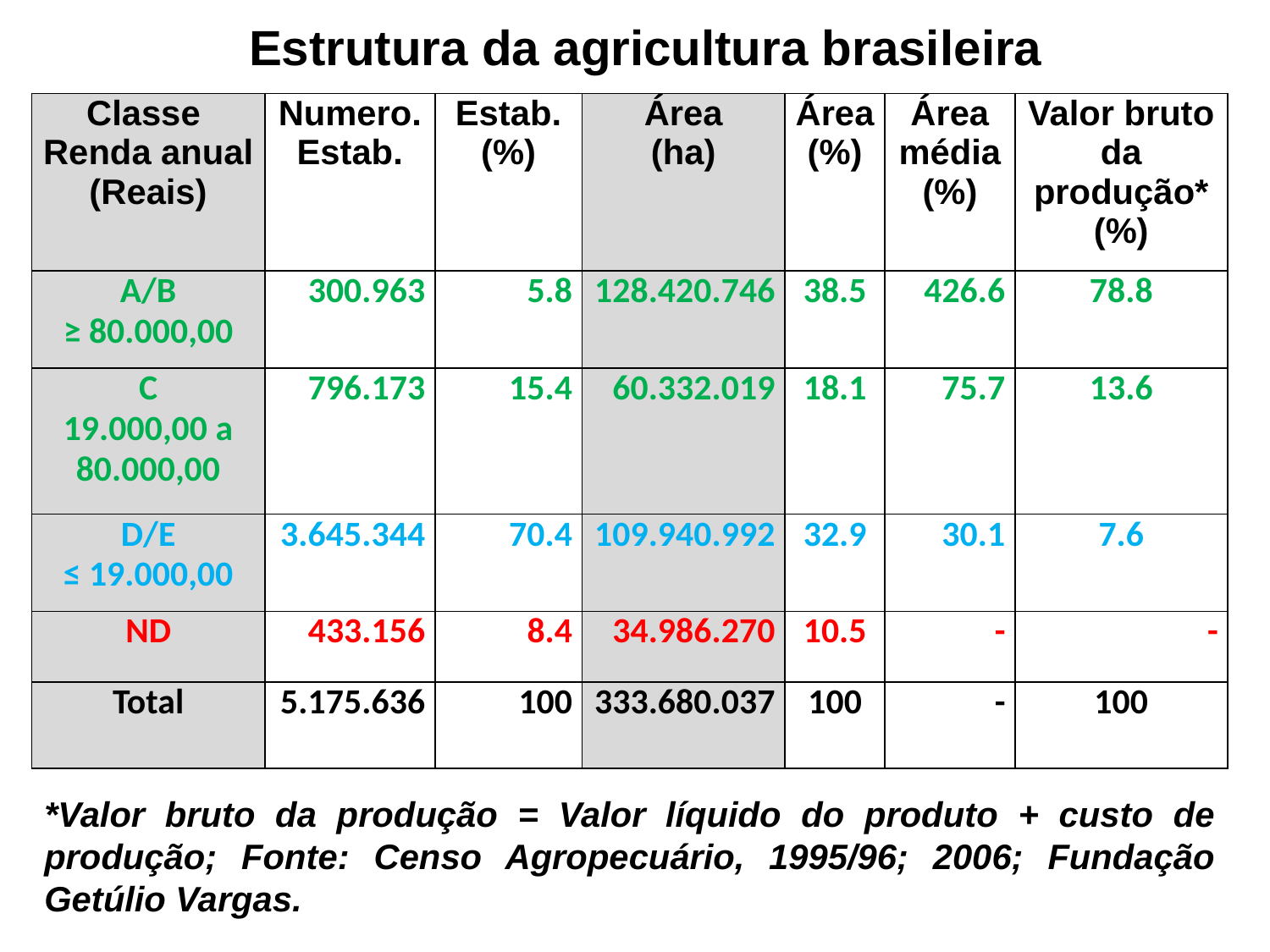

Estrutura da agricultura brasileira
| Classe Renda anual (Reais) | Numero. Estab. | Estab. (%) | Área (ha) | Área (%) | Área média (%) | Valor bruto da produção\* (%) |
| --- | --- | --- | --- | --- | --- | --- |
| A/B ≥ 80.000,00 | 300.963 | 5.8 | 128.420.746 | 38.5 | 426.6 | 78.8 |
| C 19.000,00 a 80.000,00 | 796.173 | 15.4 | 60.332.019 | 18.1 | 75.7 | 13.6 |
| D/E ≤ 19.000,00 | 3.645.344 | 70.4 | 109.940.992 | 32.9 | 30.1 | 7.6 |
| ND | 433.156 | 8.4 | 34.986.270 | 10.5 | - | - |
| Total | 5.175.636 | 100 | 333.680.037 | 100 | - | 100 |
*Valor bruto da produção = Valor líquido do produto + custo de produção; Fonte: Censo Agropecuário, 1995/96; 2006; Fundação Getúlio Vargas.